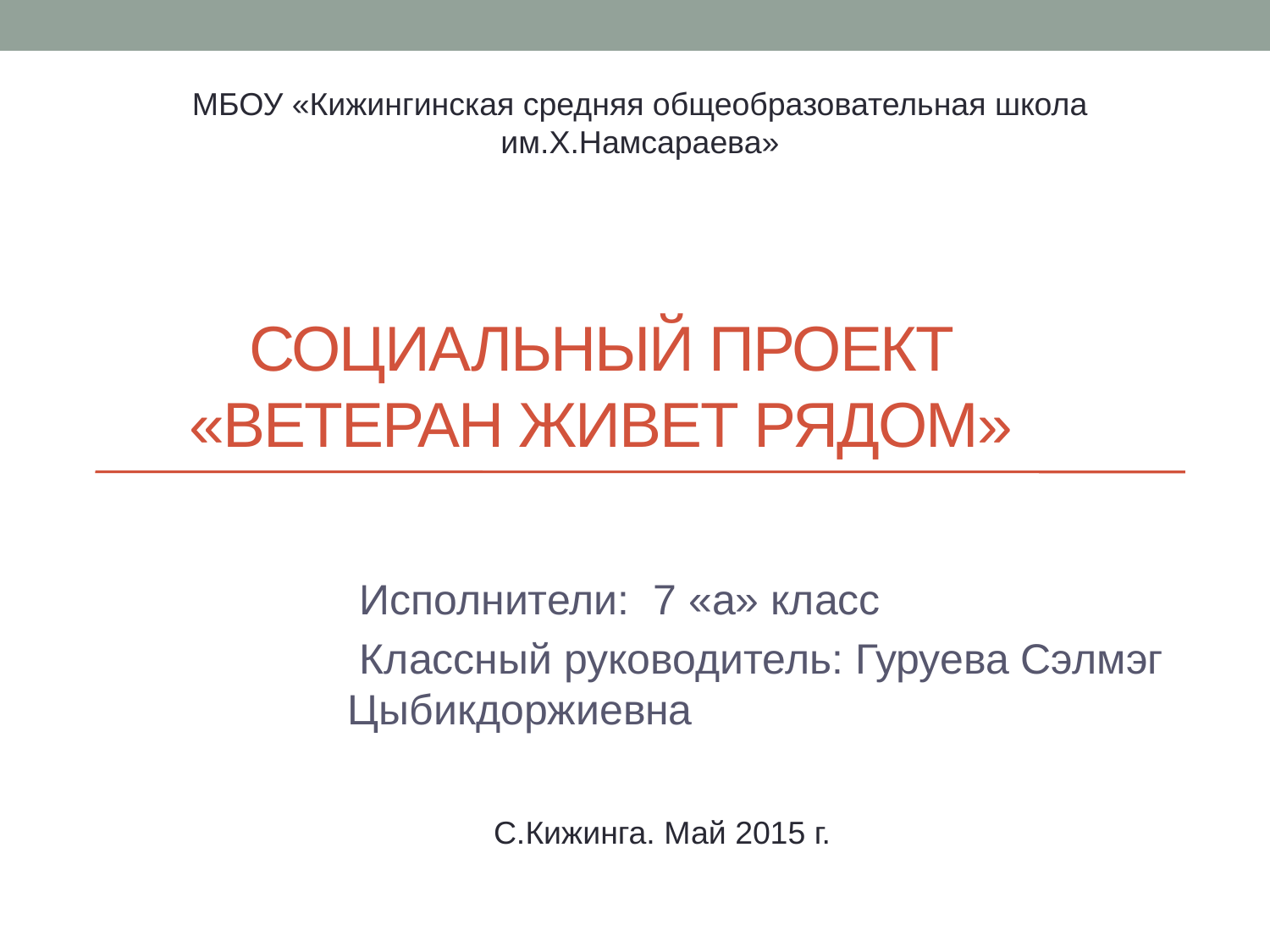

МБОУ «Кижингинская средняя общеобразовательная школа им.Х.Намсараева»

# Социальный проект «Ветеран живет рядом»
 Исполнители:  7 «а» класс
 Классный руководитель: Гуруева Сэлмэг Цыбикдоржиевна

С.Кижинга. Май 2015 г.